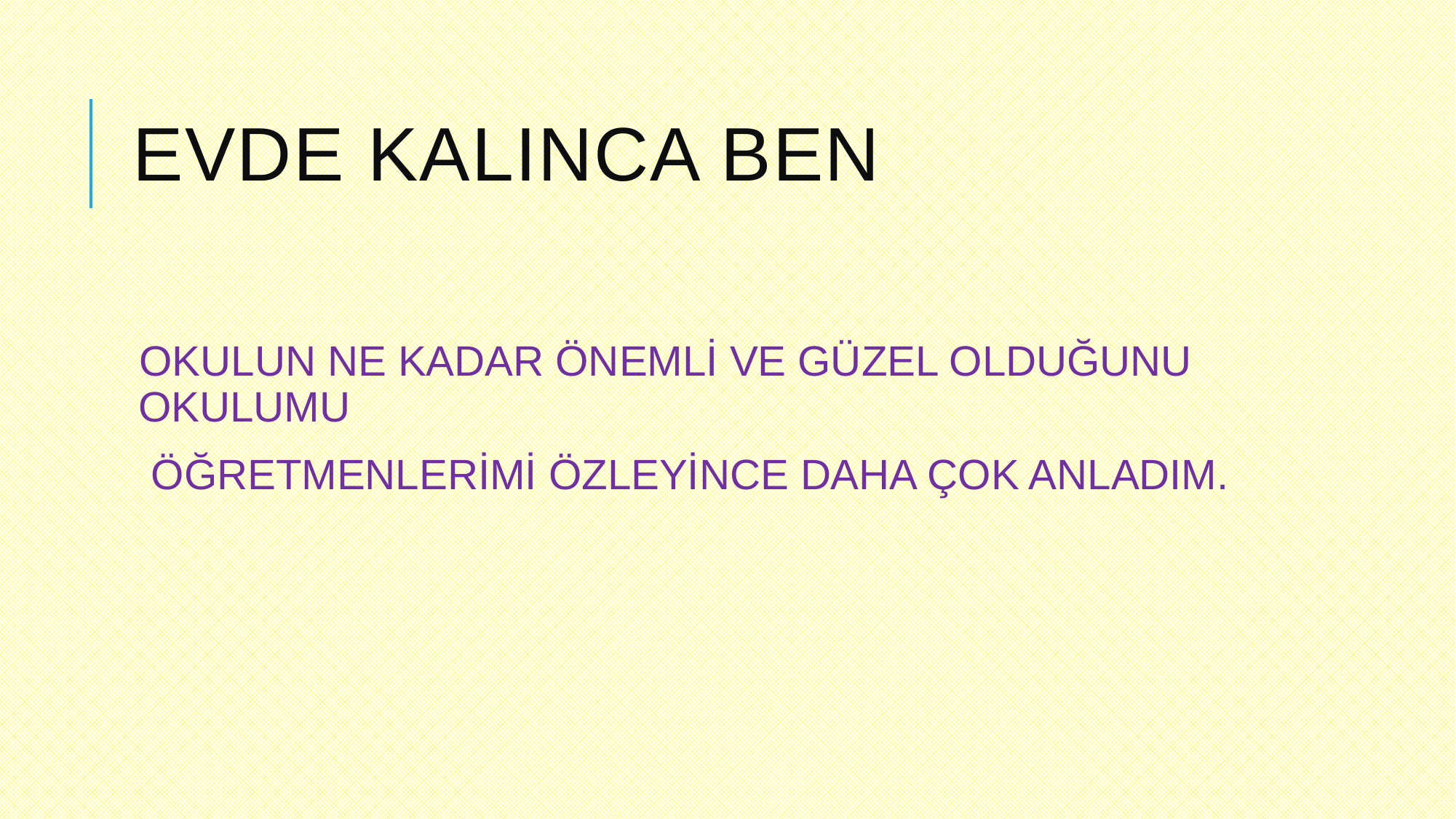

# EVDE KALINCA BEN

OKULUN NE KADAR ÖNEMLİ VE GÜZEL OLDUĞUNU OKULUMU
 ÖĞRETMENLERİMİ ÖZLEYİNCE DAHA ÇOK ANLADIM.